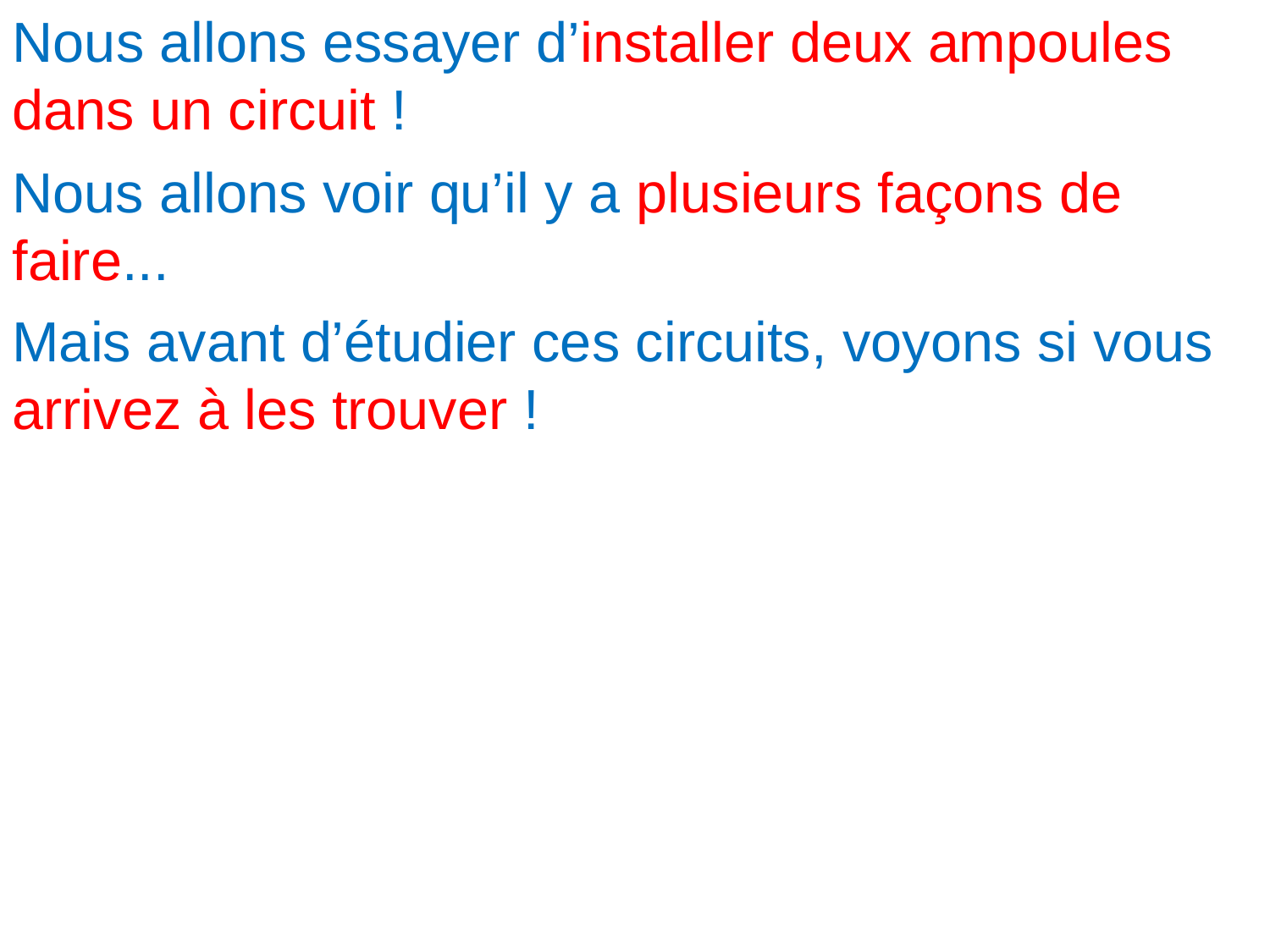

Nous allons essayer d’installer deux ampoules dans un circuit !
Nous allons voir qu’il y a plusieurs façons de faire...
Mais avant d’étudier ces circuits, voyons si vous arrivez à les trouver !